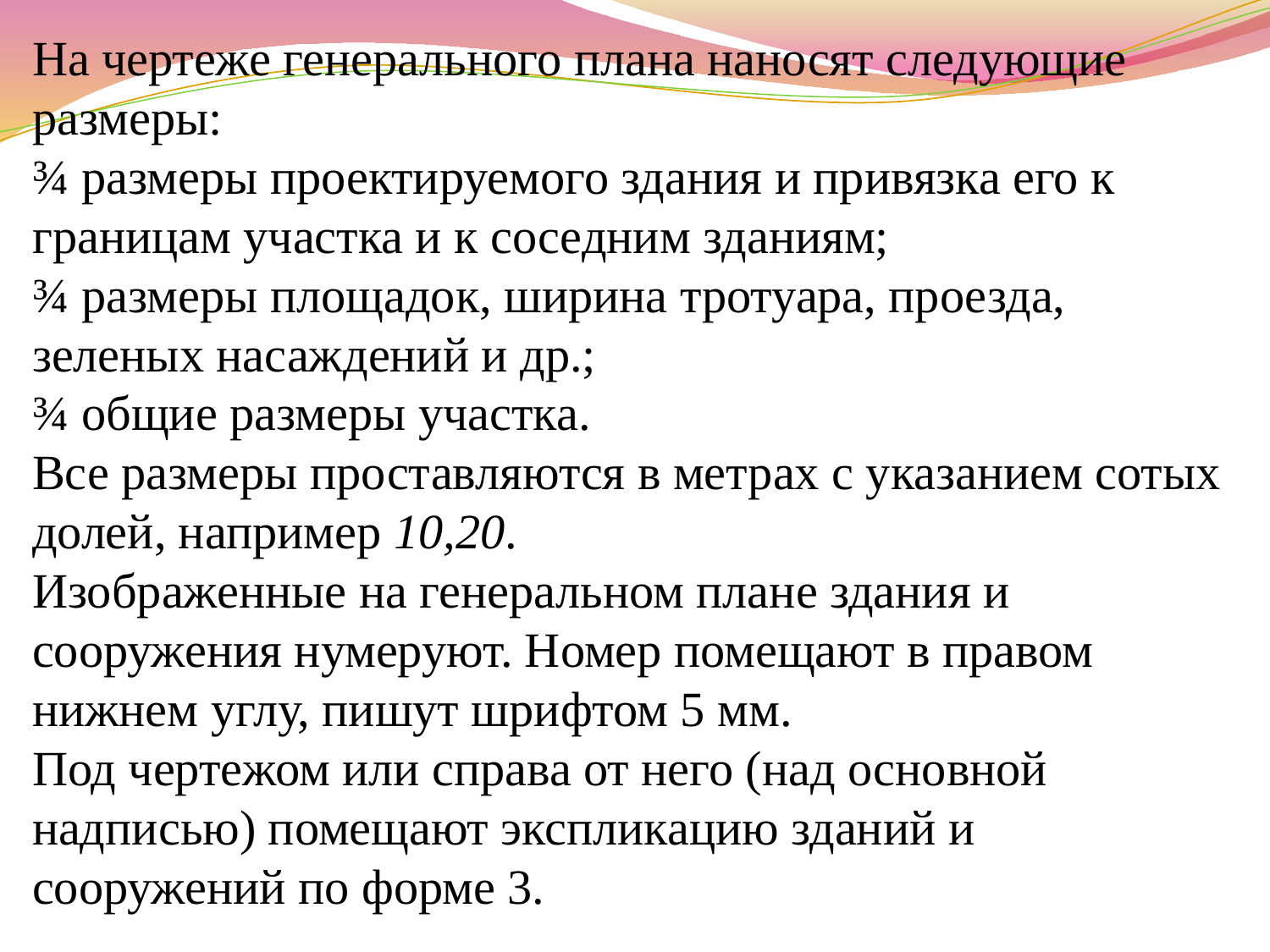

На чертеже генерального плана наносят следующие размеры:
¾ размеры проектируемого здания и привязка его к границам участка и к соседним зданиям;
¾ размеры площадок, ширина тротуара, проезда, зеленых насаждений и др.;
¾ общие размеры участка.
Все размеры проставляются в метрах с указанием сотых долей, например 10,20.
Изображенные на генеральном плане здания и сооружения нумеруют. Номер помещают в правом нижнем углу, пишут шрифтом 5 мм.
Под чертежом или справа от него (над основной надписью) помещают экспликацию зданий и сооружений по форме 3.